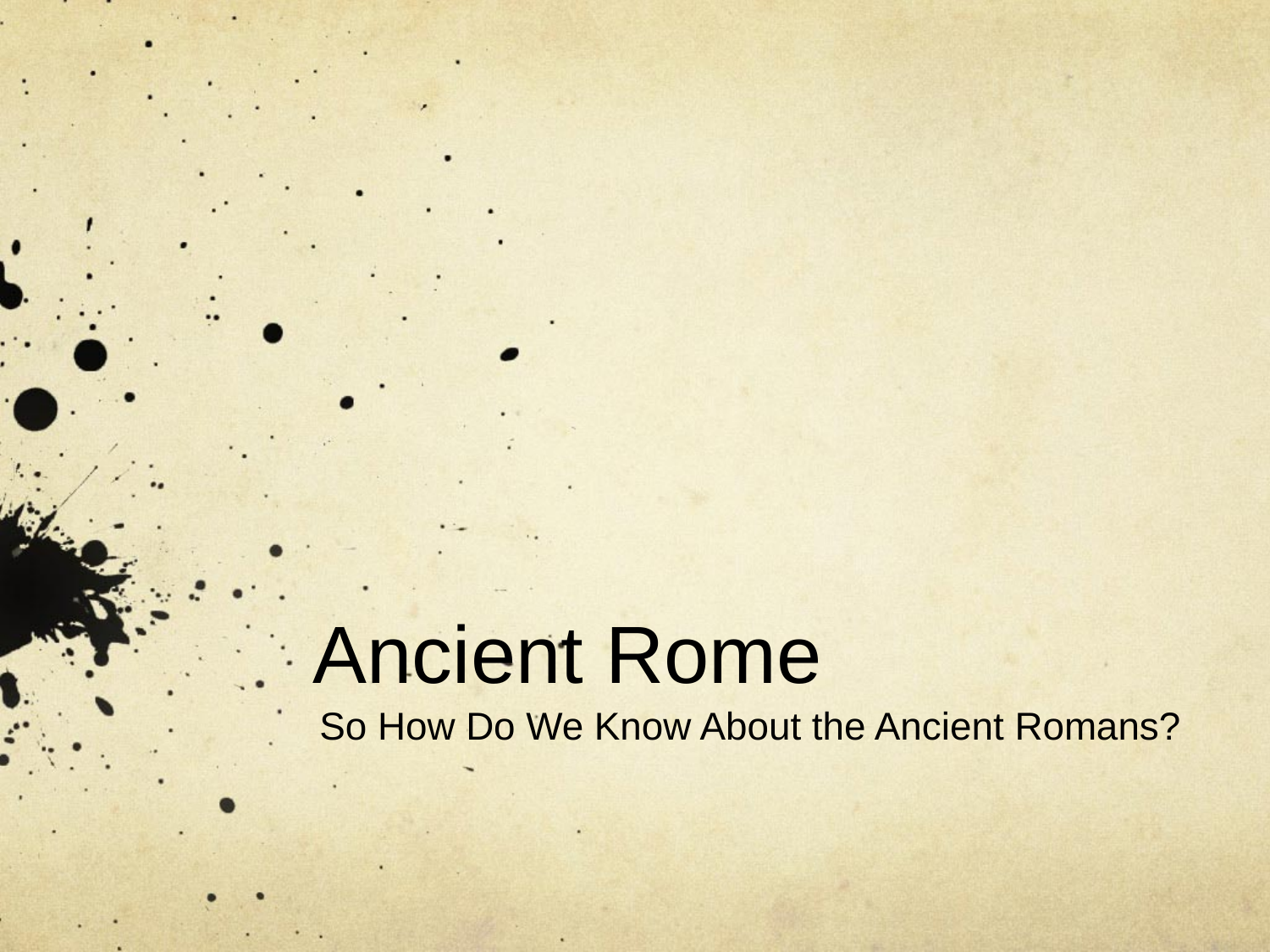

# Ancient Rome
So How Do We Know About the Ancient Romans?